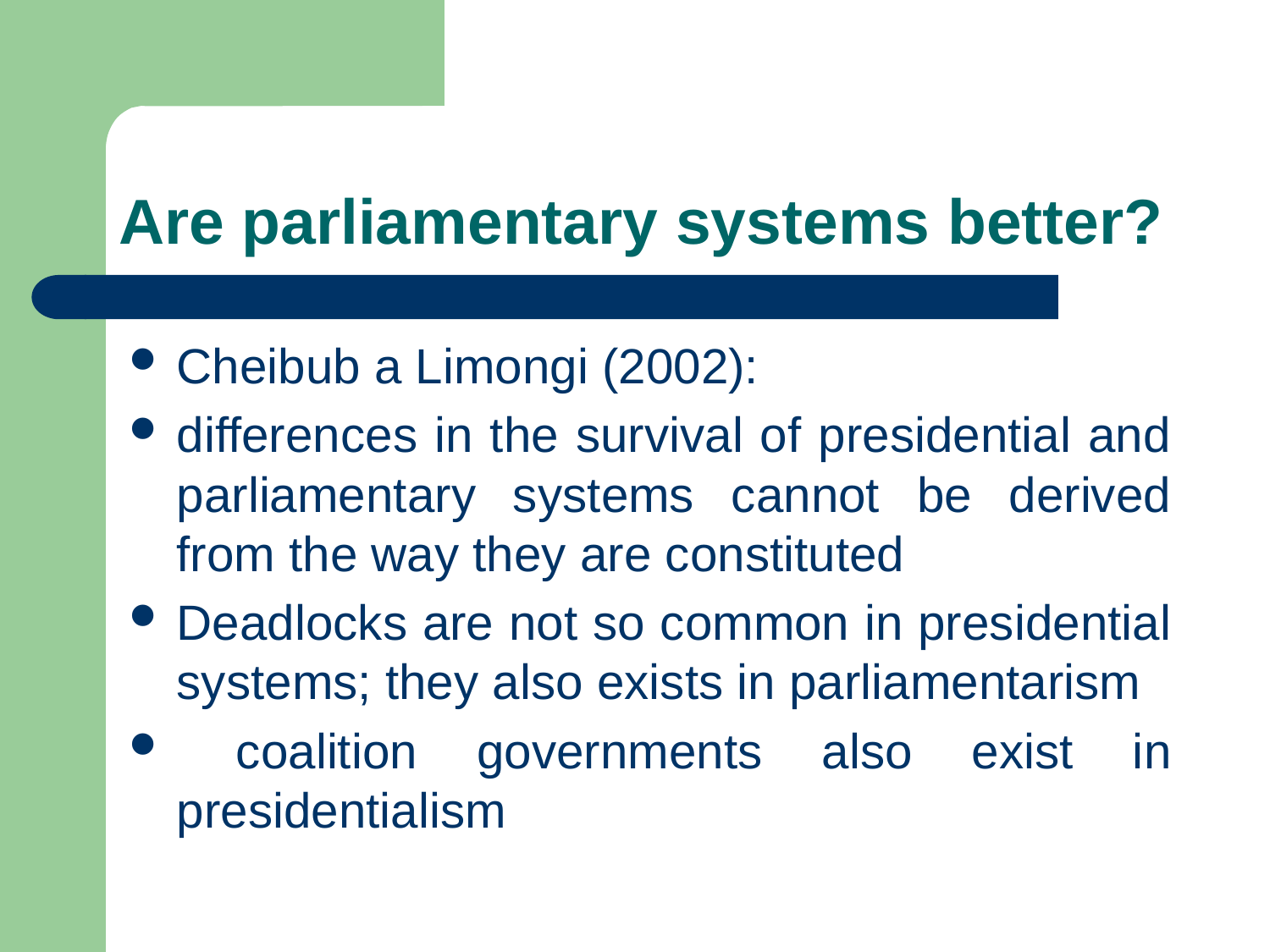

# Are parliamentary systems better?
Cheibub a Limongi (2002):
differences in the survival of presidential and parliamentary systems cannot be derived from the way they are constituted
Deadlocks are not so common in presidential systems; they also exists in parliamentarism
 coalition governments also exist in presidentialism